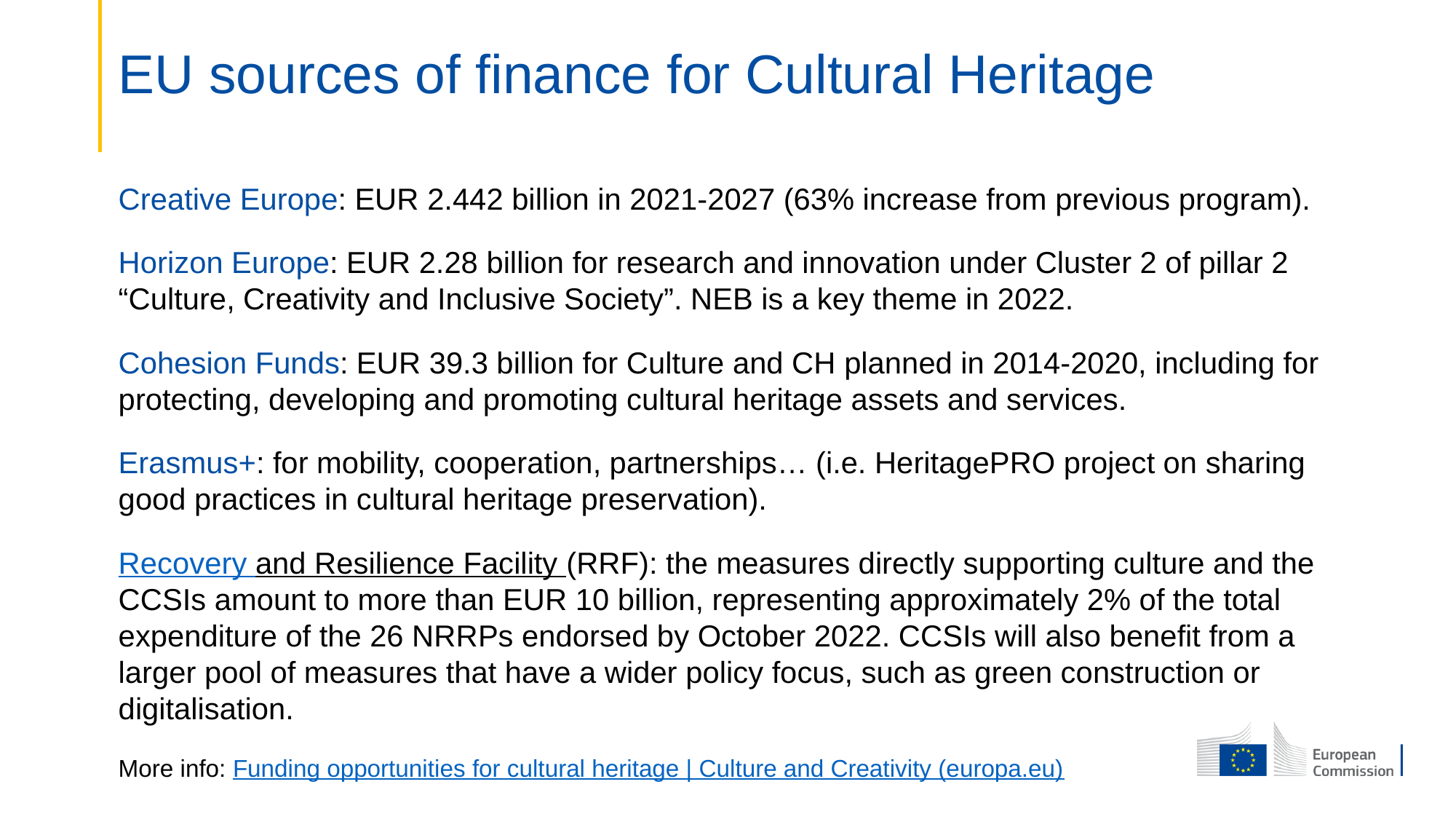

EU sources of finance for Cultural Heritage
Creative Europe: EUR 2.442 billion in 2021-2027 (63% increase from previous program).
Horizon Europe: EUR 2.28 billion for research and innovation under Cluster 2 of pillar 2 “Culture, Creativity and Inclusive Society”. NEB is a key theme in 2022.
Cohesion Funds: EUR 39.3 billion for Culture and CH planned in 2014-2020, including for protecting, developing and promoting cultural heritage assets and services.
Erasmus+: for mobility, cooperation, partnerships… (i.e. HeritagePRO project on sharing good practices in cultural heritage preservation).
Recovery and Resilience Facility (RRF): the measures directly supporting culture and the CCSIs amount to more than EUR 10 billion, representing approximately 2% of the total expenditure of the 26 NRRPs endorsed by October 2022. CCSIs will also benefit from a larger pool of measures that have a wider policy focus, such as green construction or digitalisation.
More info: Funding opportunities for cultural heritage | Culture and Creativity (europa.eu)